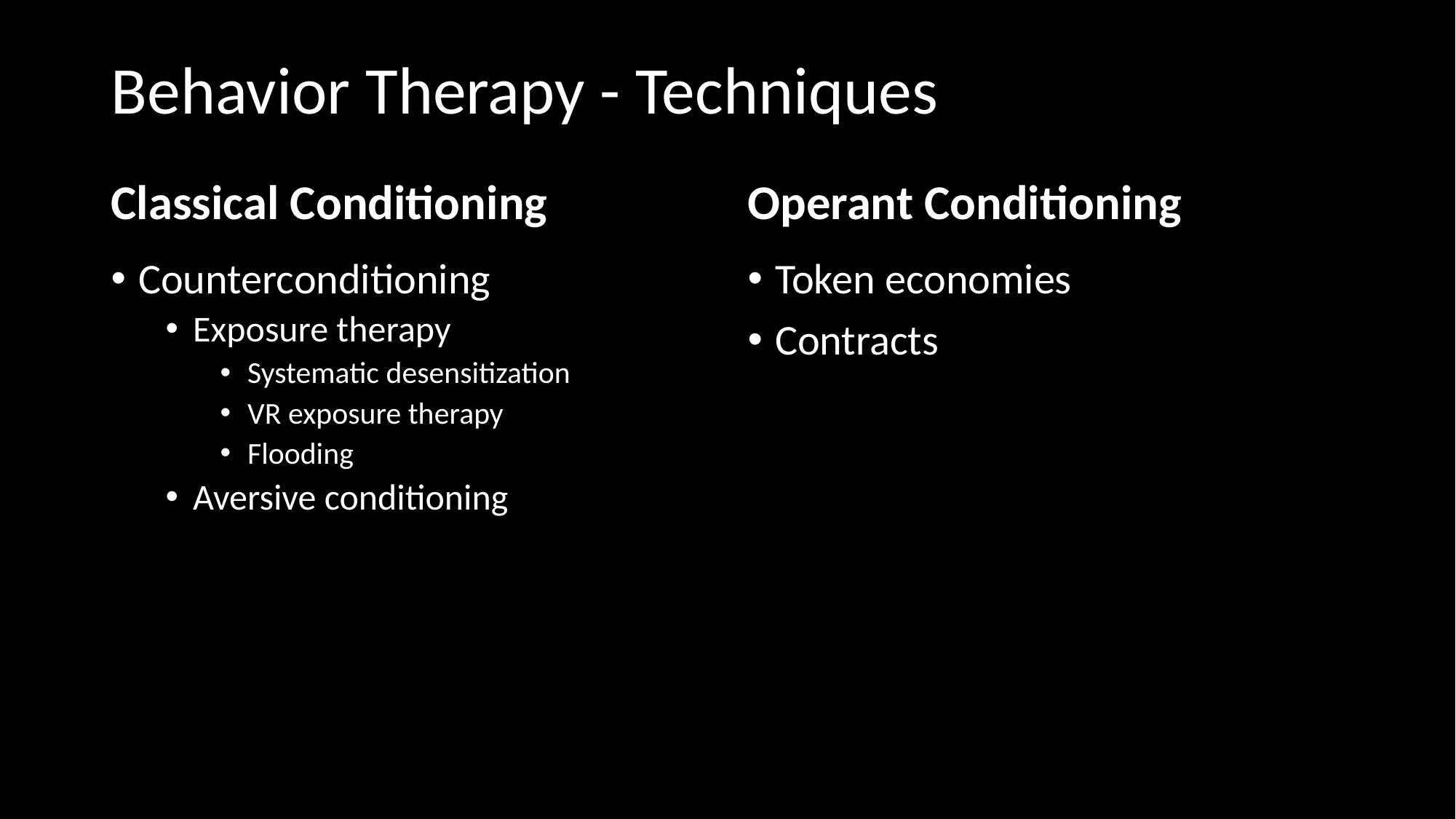

# Behavior Therapy - Techniques
Classical Conditioning
Operant Conditioning
Counterconditioning
Exposure therapy
Systematic desensitization
VR exposure therapy
Flooding
Aversive conditioning
Token economies
Contracts